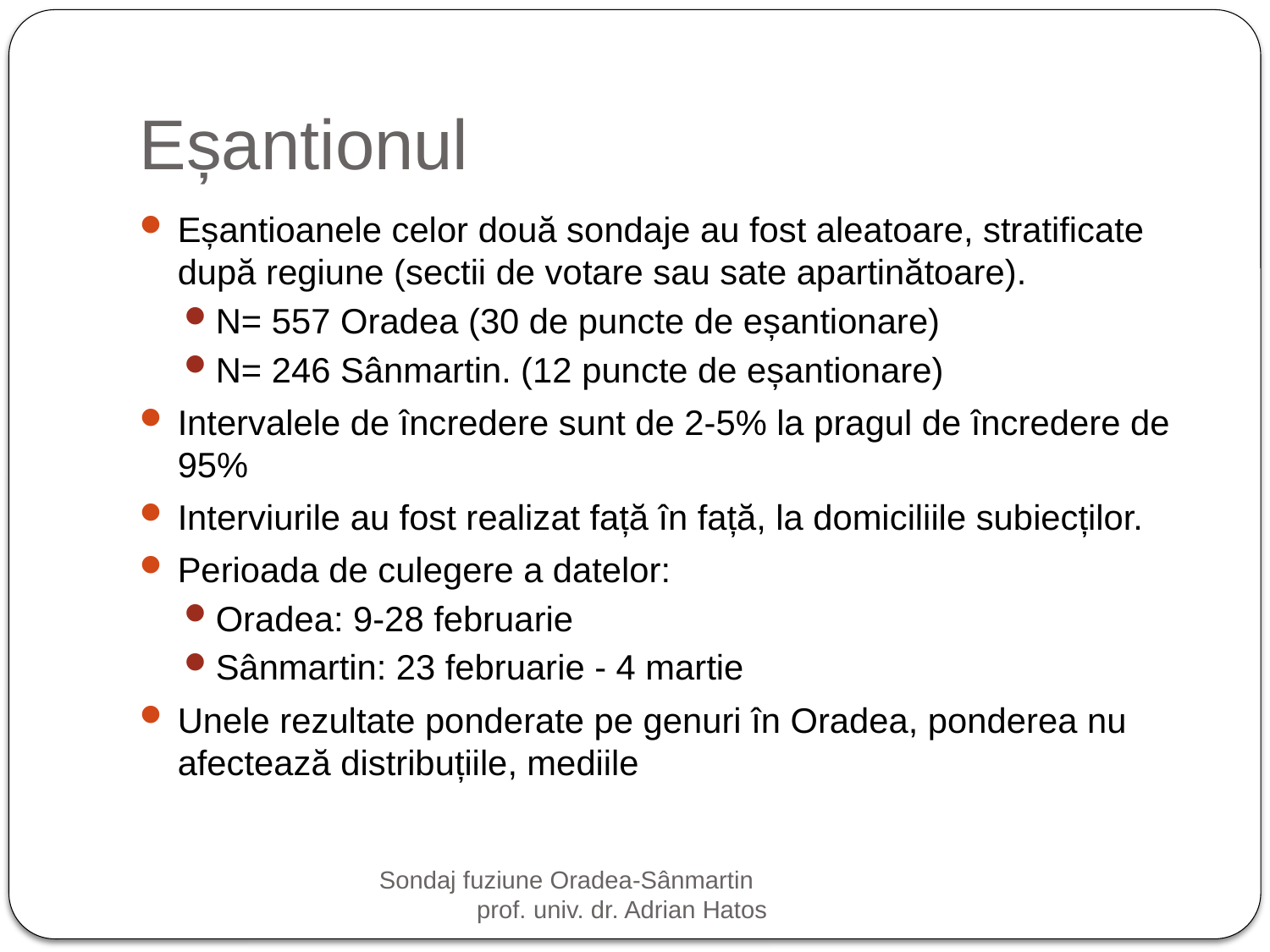

# Eșantionul
Eșantioanele celor două sondaje au fost aleatoare, stratificate după regiune (sectii de votare sau sate apartinătoare).
N= 557 Oradea (30 de puncte de eșantionare)
N= 246 Sânmartin. (12 puncte de eșantionare)
Intervalele de încredere sunt de 2-5% la pragul de încredere de 95%
Interviurile au fost realizat față în față, la domiciliile subiecților.
Perioada de culegere a datelor:
Oradea: 9-28 februarie
Sânmartin: 23 februarie - 4 martie
Unele rezultate ponderate pe genuri în Oradea, ponderea nu afectează distribuțiile, mediile
Sondaj fuziune Oradea-Sânmartin                 prof. univ. dr. Adrian Hatos